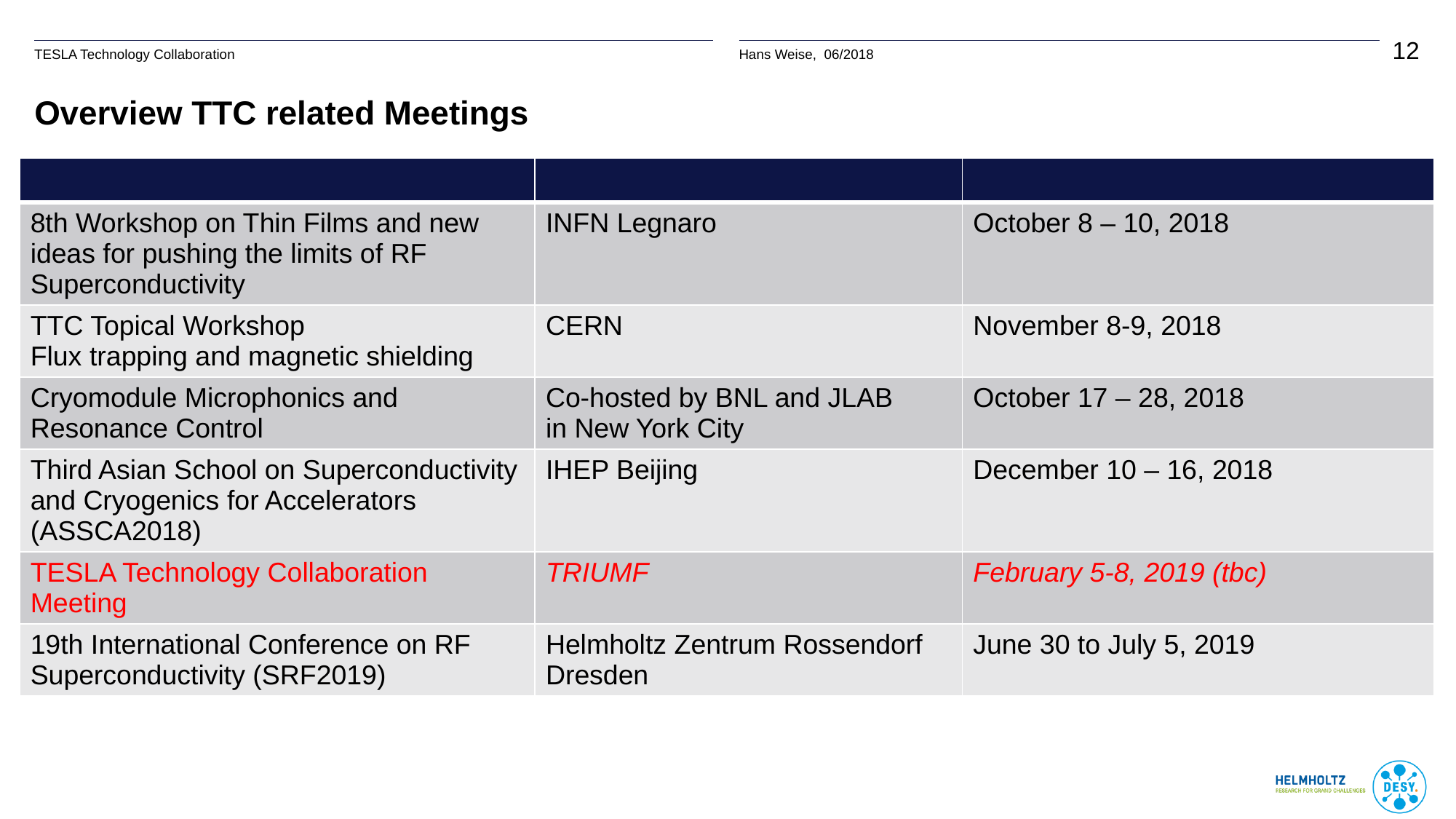

# Overview TTC related Meetings
|  |  |  |
| --- | --- | --- |
| 8th Workshop on Thin Films and new ideas for pushing the limits of RF Superconductivity | INFN Legnaro | October 8 – 10, 2018 |
| TTC Topical Workshop Flux trapping and magnetic shielding | CERN | November 8-9, 2018 |
| Cryomodule Microphonics and Resonance Control | Co-hosted by BNL and JLAB in New York City | October 17 – 28, 2018 |
| Third Asian School on Superconductivity and Cryogenics for Accelerators (ASSCA2018) | IHEP Beijing | December 10 – 16, 2018 |
| TESLA Technology Collaboration Meeting | TRIUMF | February 5-8, 2019 (tbc) |
| 19th International Conference on RF Superconductivity (SRF2019) | Helmholtz Zentrum Rossendorf Dresden | June 30 to July 5, 2019 |